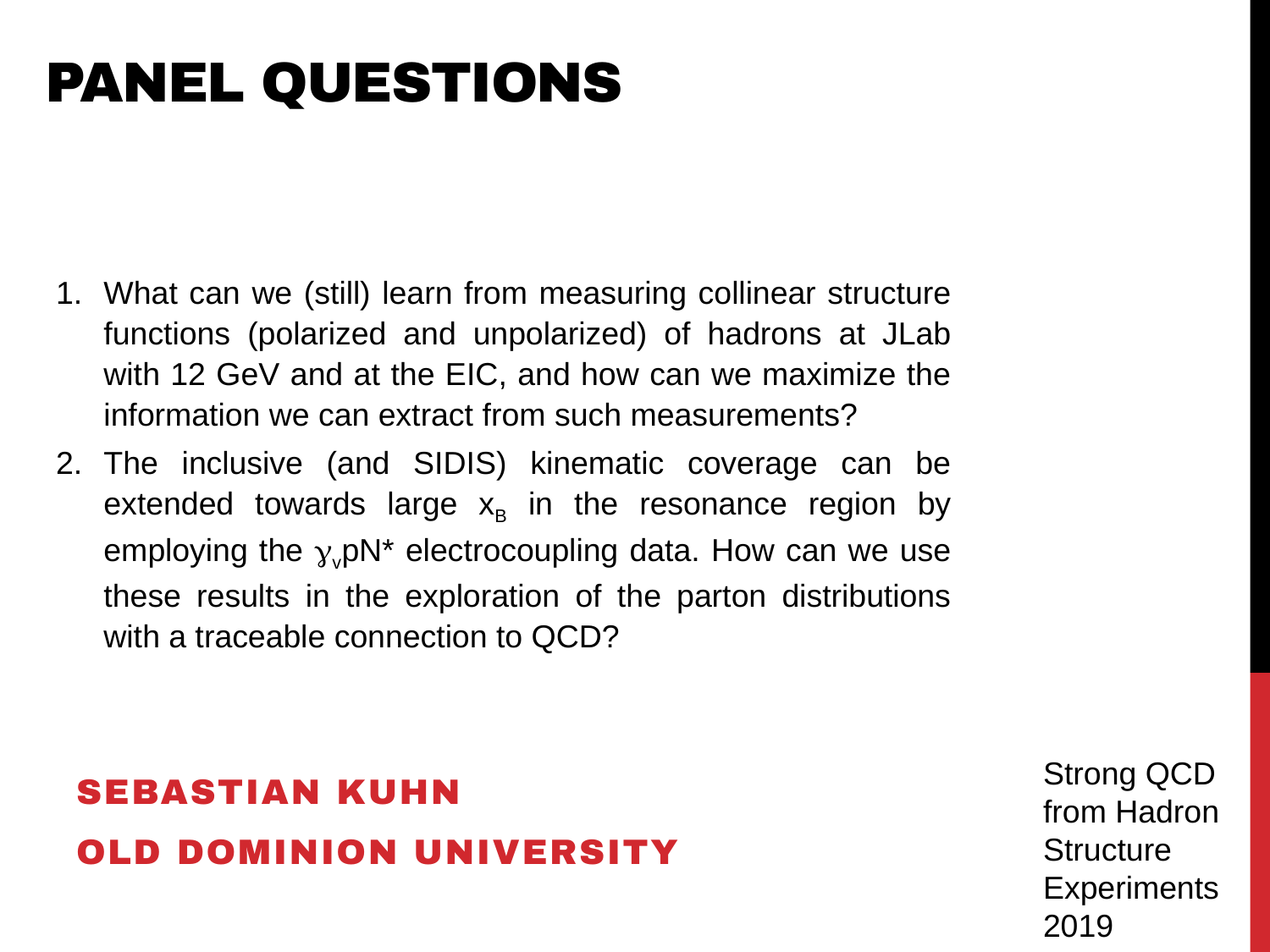

# Panel Questions
What can we (still) learn from measuring collinear structure functions (polarized and unpolarized) of hadrons at JLab with 12 GeV and at the EIC, and how can we maximize the information we can extract from such measurements?
The inclusive (and SIDIS) kinematic coverage can be extended towards large xB in the resonance region by employing the γvpN* electrocoupling data. How can we use these results in the exploration of the parton distributions with a traceable connection to QCD?
Strong QCD from Hadron Structure Experiments2019
Sebastian Kuhn
Old Dominion University